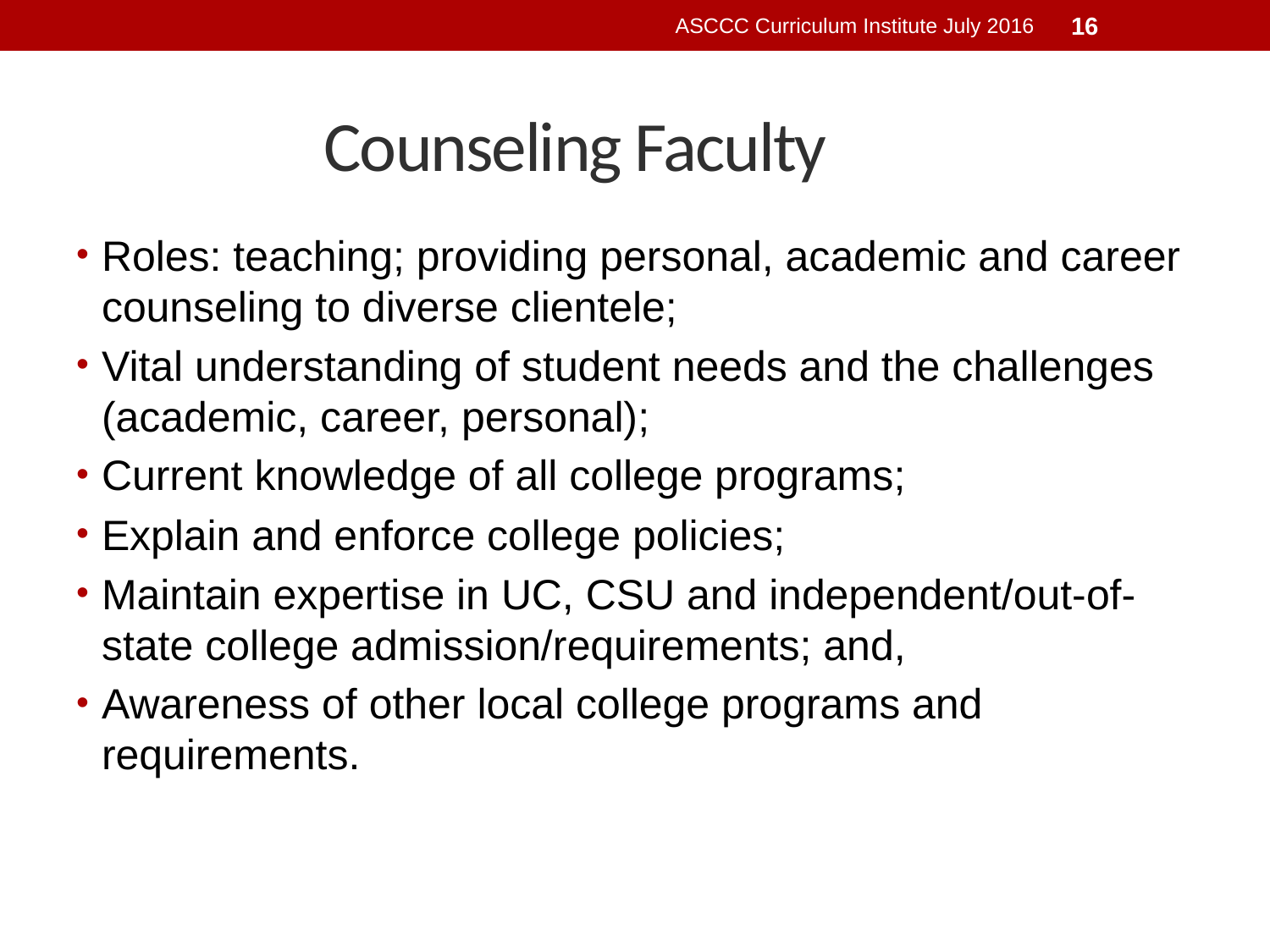

ASCCC Curriculum Institute July 2016
16
# Counseling Faculty
Roles: teaching; providing personal, academic and career counseling to diverse clientele;
Vital understanding of student needs and the challenges (academic, career, personal);
Current knowledge of all college programs;
Explain and enforce college policies;
Maintain expertise in UC, CSU and independent/out-of-state college admission/requirements; and,
Awareness of other local college programs and requirements.